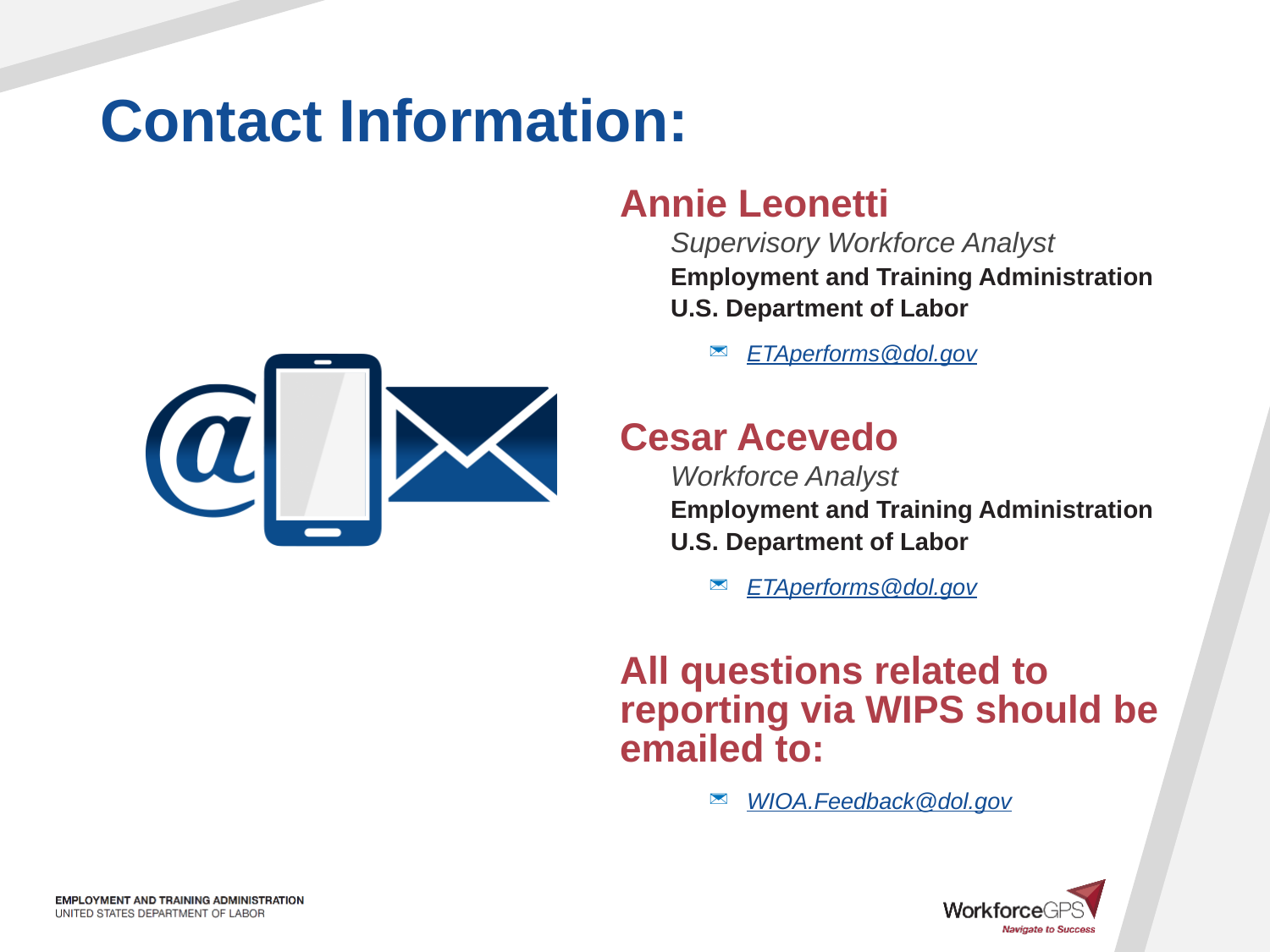

Annie Leonetti
Supervisory Workforce Analyst
Employment and Training Administration
U.S. Department of Labor
ETAperforms@dol.gov
Cesar Acevedo
Workforce Analyst
Employment and Training Administration
U.S. Department of Labor
ETAperforms@dol.gov
All questions related to reporting via WIPS should be emailed to:
WIOA.Feedback@dol.gov